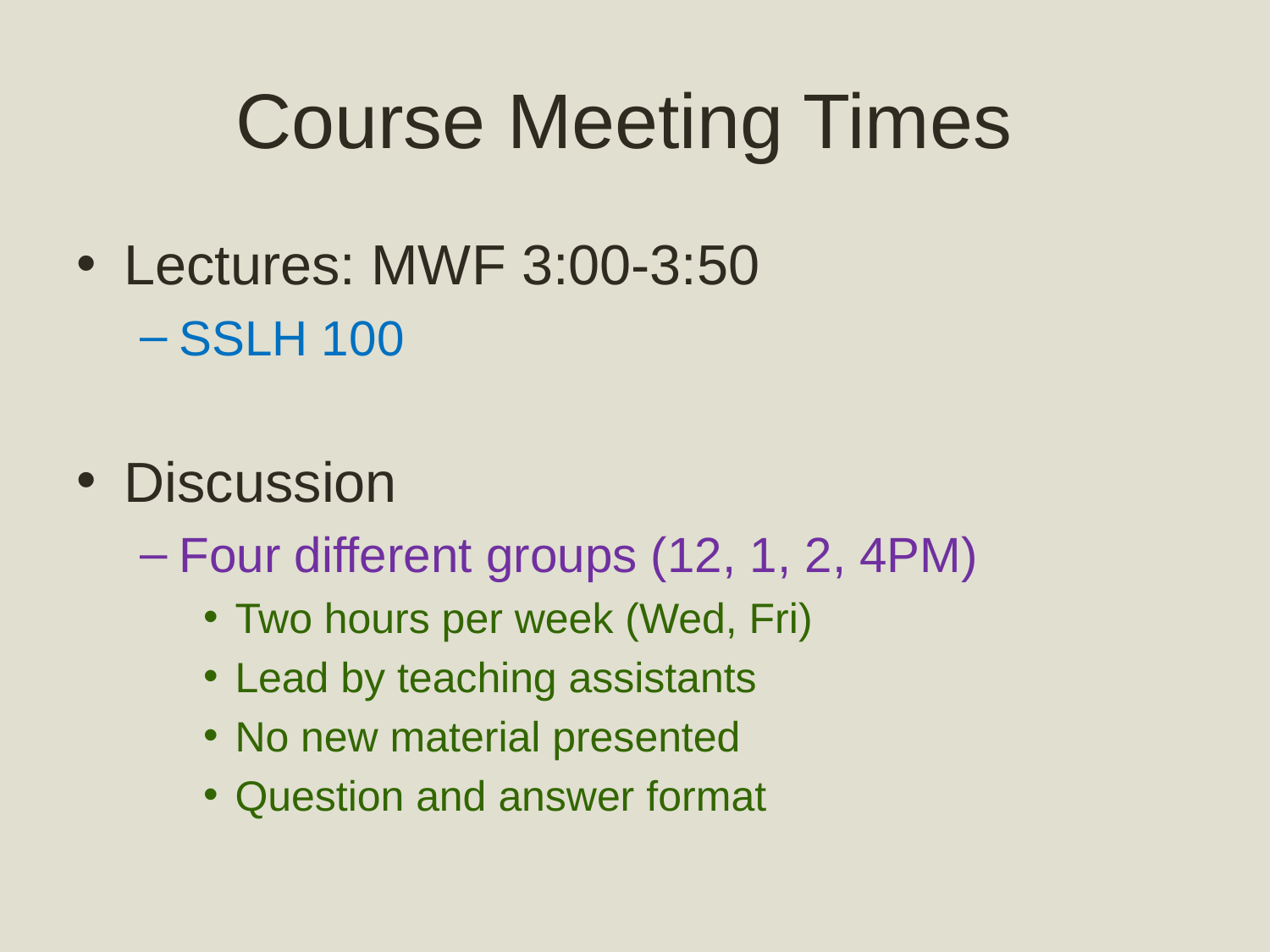

# Course Meeting Times
Lectures: MWF 3:00-3:50
SSLH 100

Discussion
Four different groups (12, 1, 2, 4PM)
Two hours per week (Wed, Fri)
Lead by teaching assistants
No new material presented
Question and answer format